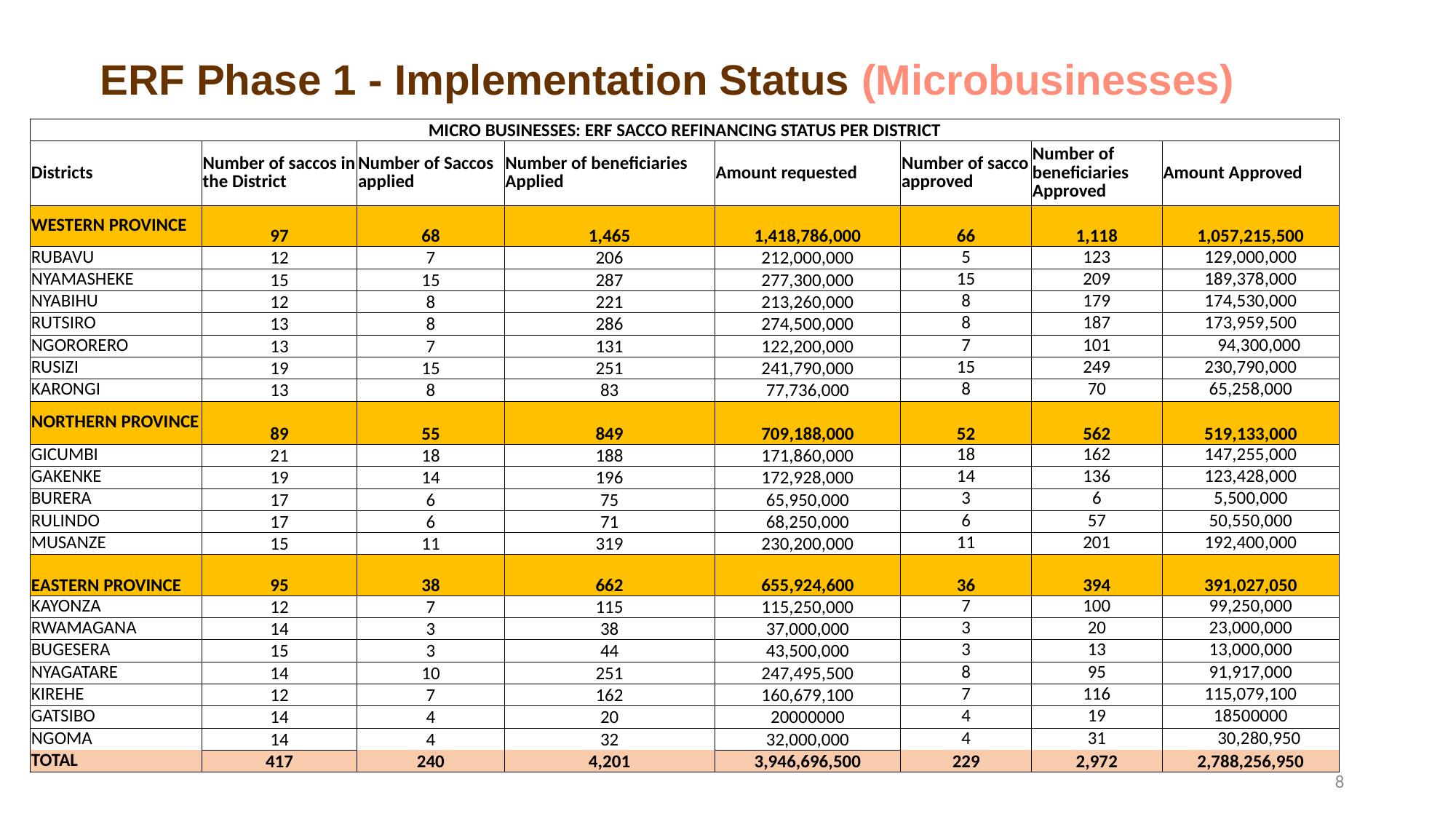

# ERF Phase 1 - Implementation Status (Microbusinesses)
| MICRO BUSINESSES: ERF SACCO REFINANCING STATUS PER DISTRICT |  |  |  |  |  |  |  |
| --- | --- | --- | --- | --- | --- | --- | --- |
| Districts | Number of saccos in the District | Number of Saccos applied | Number of beneficiaries Applied | Amount requested | Number of sacco approved | Number of beneficiaries Approved | Amount Approved |
| WESTERN PROVINCE | 97 | 68 | 1,465 | 1,418,786,000 | 66 | 1,118 | 1,057,215,500 |
| RUBAVU | 12 | 7 | 206 | 212,000,000 | 5 | 123 | 129,000,000 |
| NYAMASHEKE | 15 | 15 | 287 | 277,300,000 | 15 | 209 | 189,378,000 |
| NYABIHU | 12 | 8 | 221 | 213,260,000 | 8 | 179 | 174,530,000 |
| RUTSIRO | 13 | 8 | 286 | 274,500,000 | 8 | 187 | 173,959,500 |
| NGORORERO | 13 | 7 | 131 | 122,200,000 | 7 | 101 | 94,300,000 |
| RUSIZI | 19 | 15 | 251 | 241,790,000 | 15 | 249 | 230,790,000 |
| KARONGI | 13 | 8 | 83 | 77,736,000 | 8 | 70 | 65,258,000 |
| NORTHERN PROVINCE | 89 | 55 | 849 | 709,188,000 | 52 | 562 | 519,133,000 |
| GICUMBI | 21 | 18 | 188 | 171,860,000 | 18 | 162 | 147,255,000 |
| GAKENKE | 19 | 14 | 196 | 172,928,000 | 14 | 136 | 123,428,000 |
| BURERA | 17 | 6 | 75 | 65,950,000 | 3 | 6 | 5,500,000 |
| RULINDO | 17 | 6 | 71 | 68,250,000 | 6 | 57 | 50,550,000 |
| MUSANZE | 15 | 11 | 319 | 230,200,000 | 11 | 201 | 192,400,000 |
| EASTERN PROVINCE | 95 | 38 | 662 | 655,924,600 | 36 | 394 | 391,027,050 |
| KAYONZA | 12 | 7 | 115 | 115,250,000 | 7 | 100 | 99,250,000 |
| RWAMAGANA | 14 | 3 | 38 | 37,000,000 | 3 | 20 | 23,000,000 |
| BUGESERA | 15 | 3 | 44 | 43,500,000 | 3 | 13 | 13,000,000 |
| NYAGATARE | 14 | 10 | 251 | 247,495,500 | 8 | 95 | 91,917,000 |
| KIREHE | 12 | 7 | 162 | 160,679,100 | 7 | 116 | 115,079,100 |
| GATSIBO | 14 | 4 | 20 | 20000000 | 4 | 19 | 18500000 |
| NGOMA | 14 | 4 | 32 | 32,000,000 | 4 | 31 | 30,280,950 |
| TOTAL | 417 | 240 | 4,201 | 3,946,696,500 | 229 | 2,972 | 2,788,256,950 |
8